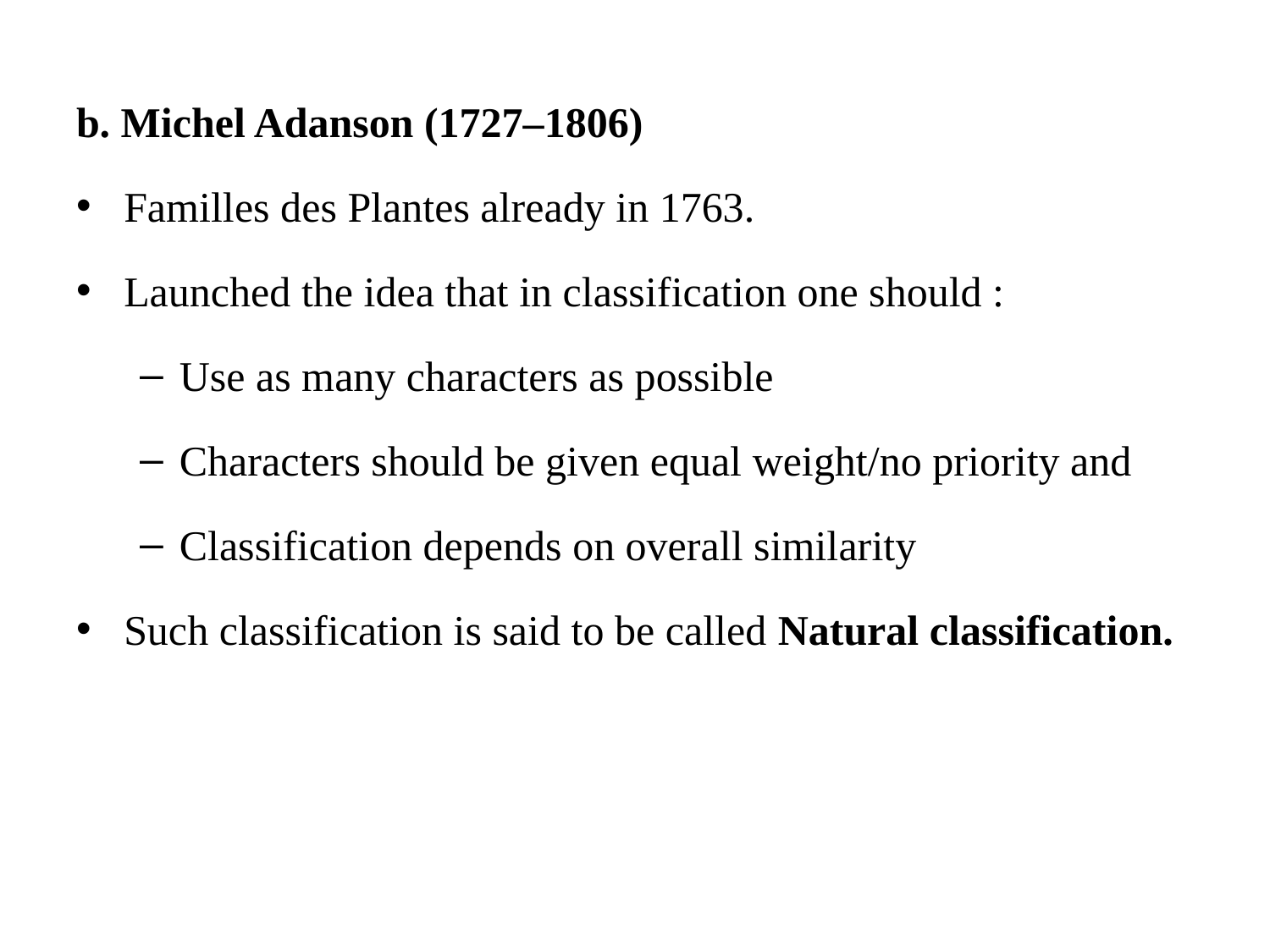

b. Michel Adanson (1727–1806)
Familles des Plantes already in 1763.
Launched the idea that in classification one should :
Use as many characters as possible
Characters should be given equal weight/no priority and
Classification depends on overall similarity
Such classification is said to be called Natural classification.